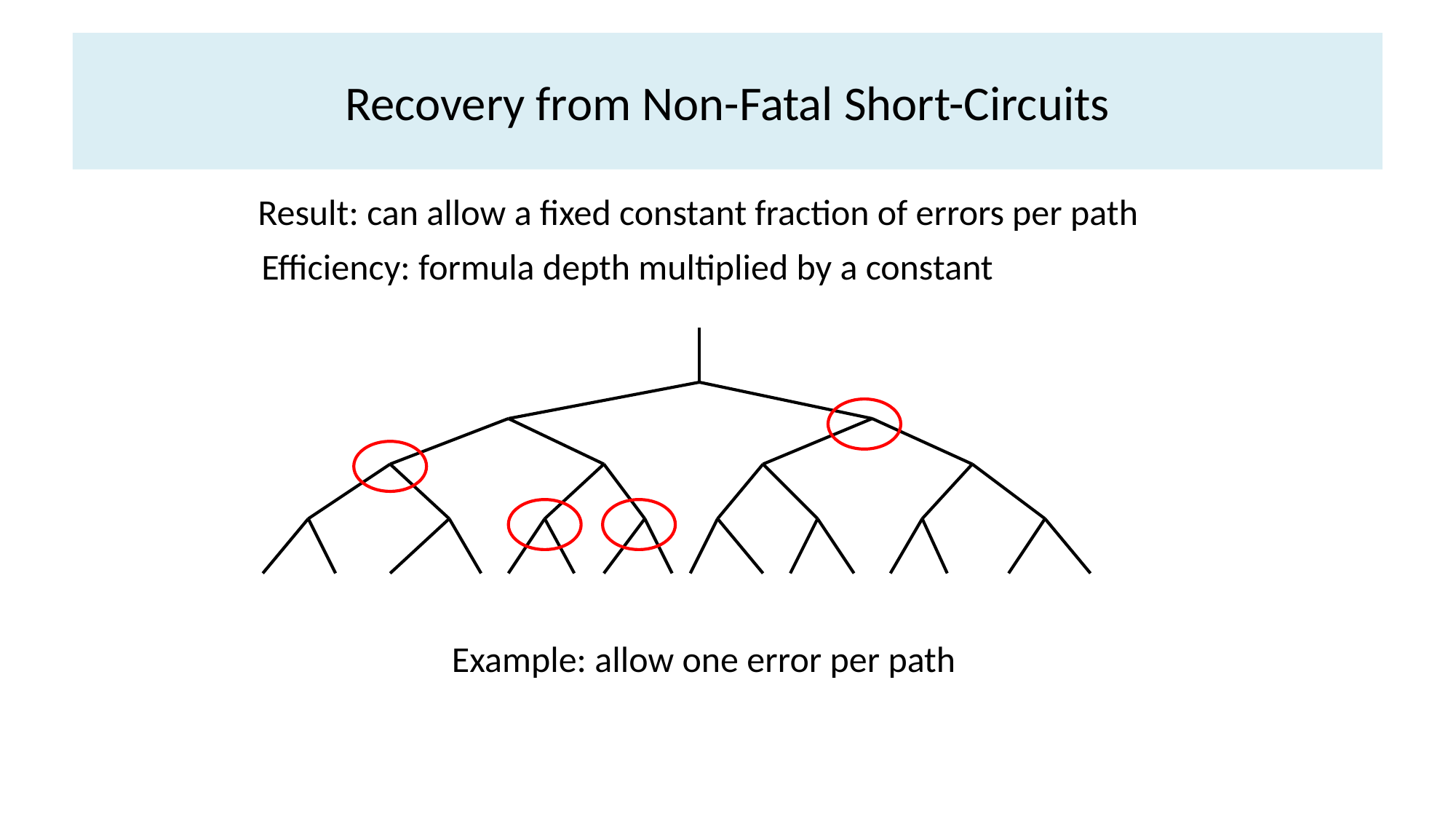

# Recovery from Non-Fatal Short-Circuits
Result: can allow a fixed constant fraction of errors per path
Efficiency: formula depth multiplied by a constant

Example: allow one error per path